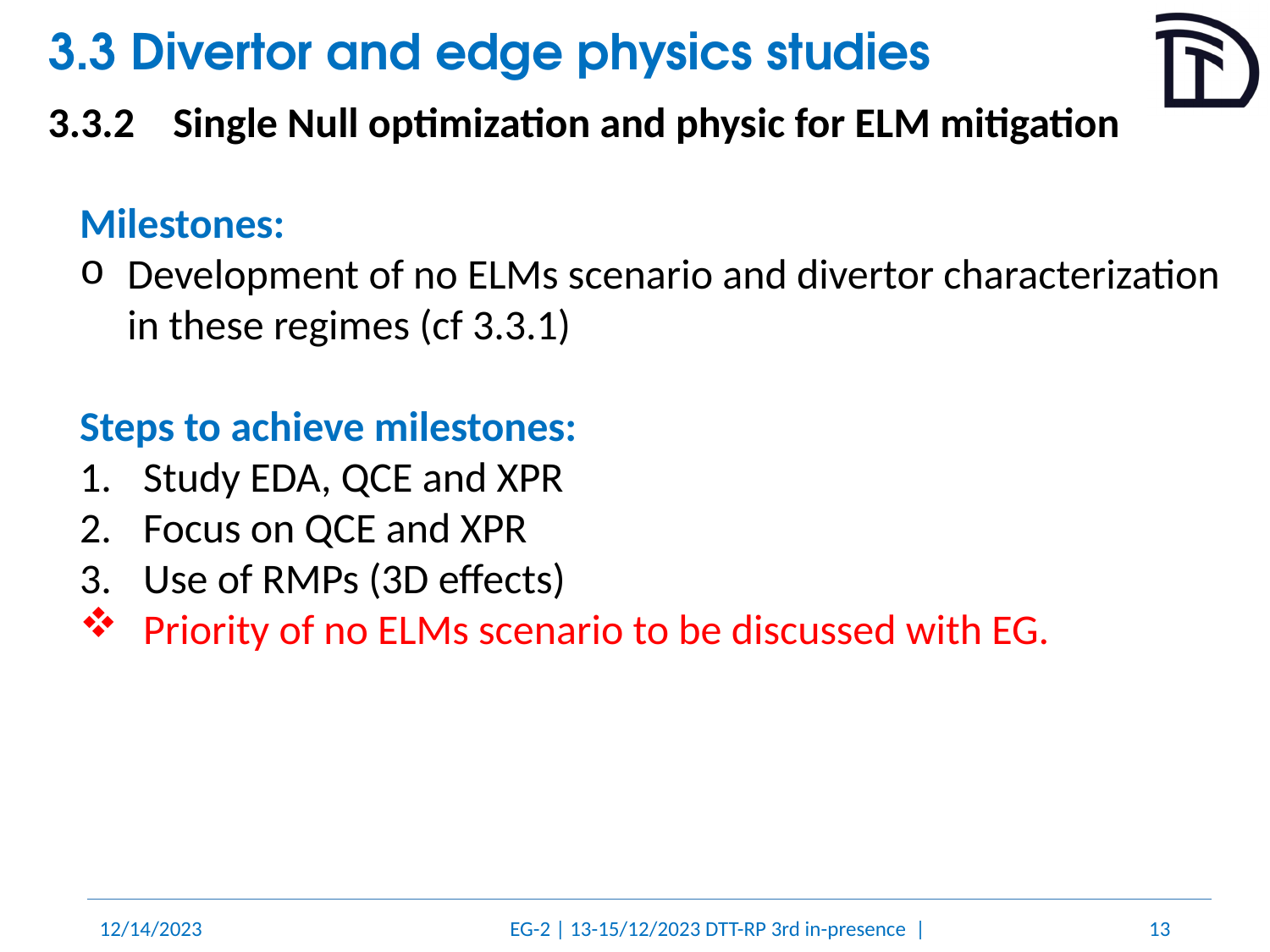

3.3 Divertor and edge physics studies
3.3.2	Single Null optimization and physic for ELM mitigation
Milestones:
Development of no ELMs scenario and divertor characterization in these regimes (cf 3.3.1)

Steps to achieve milestones:
Study EDA, QCE and XPR
Focus on QCE and XPR
Use of RMPs (3D effects)
Priority of no ELMs scenario to be discussed with EG.